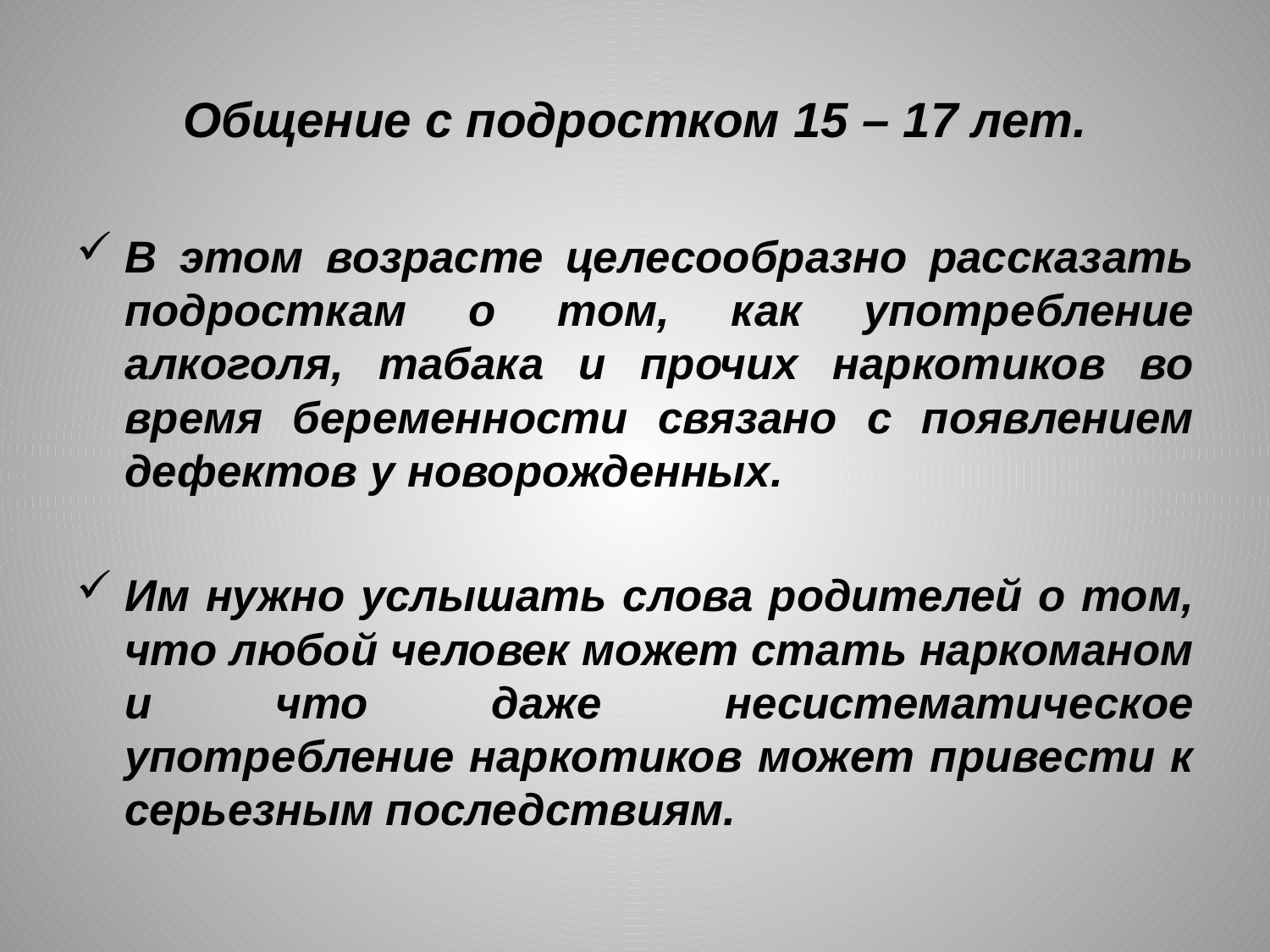

# Общение с подростком 15 – 17 лет.
В этом возрасте целесообразно рассказать подросткам о том, как употребление алкоголя, табака и прочих наркотиков во время беременности связано с появлением дефектов у новорожденных.

Им нужно услышать слова родителей о том, что любой человек может стать наркоманом и что даже несистематическое употребление наркотиков может привести к серьезным последствиям.